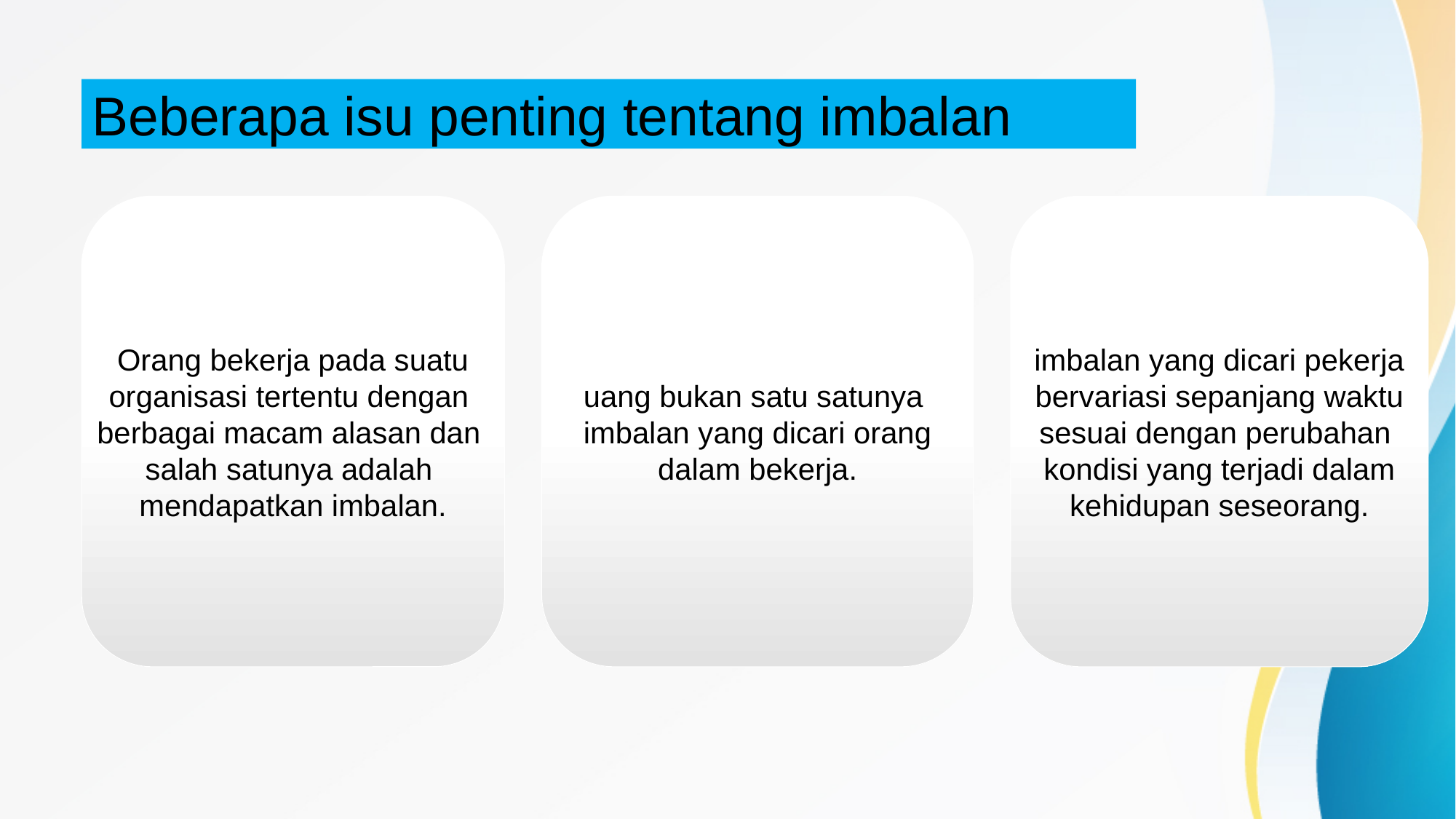

# Beberapa isu penting tentang imbalan
Orang bekerja pada suatu
organisasi tertentu dengan
berbagai macam alasan dan
salah satunya adalah
mendapatkan imbalan.
uang bukan satu satunya
imbalan yang dicari orang
dalam bekerja.
imbalan yang dicari pekerja
bervariasi sepanjang waktu
sesuai dengan perubahan
kondisi yang terjadi dalam
kehidupan seseorang.